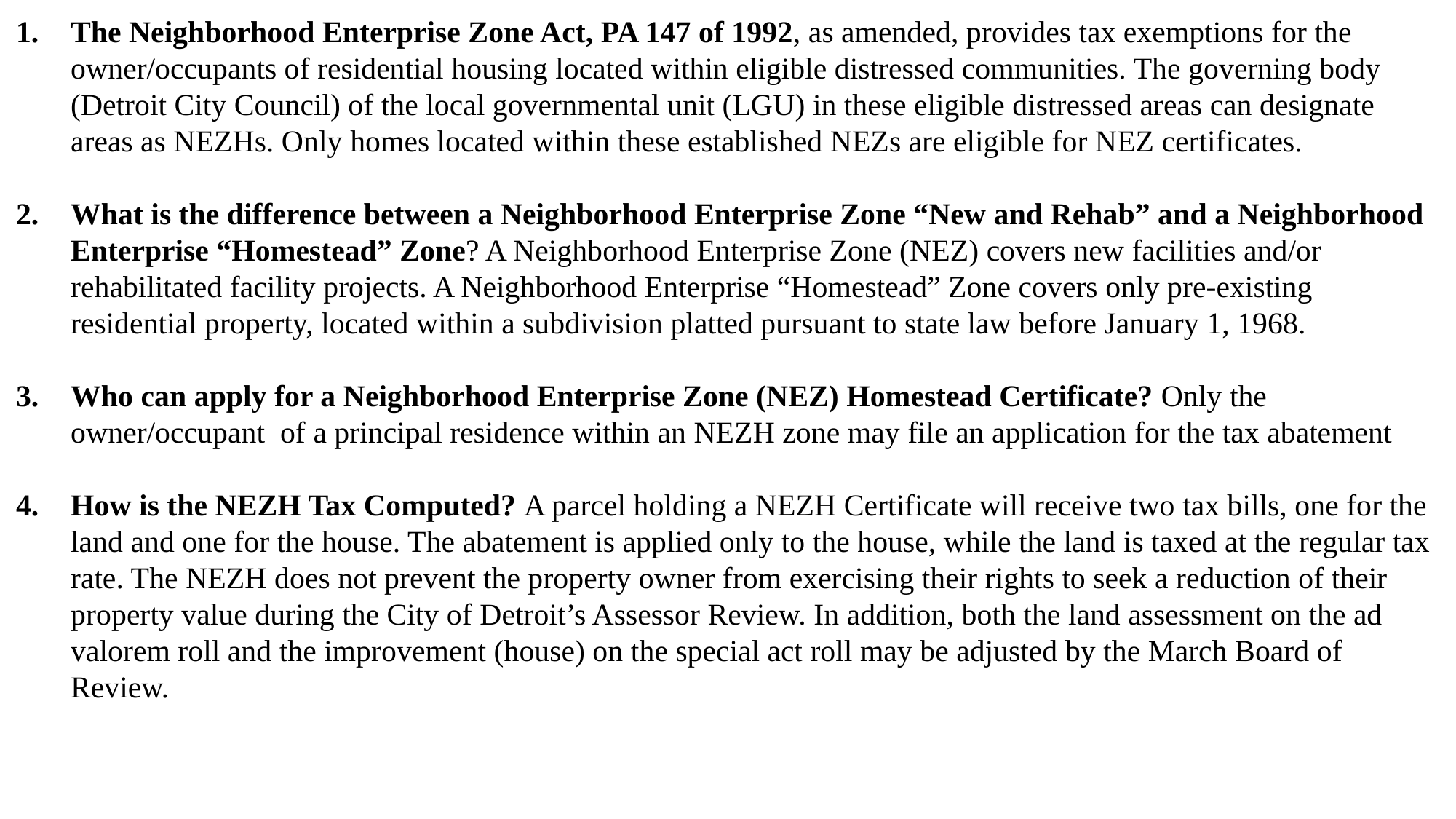

The Neighborhood Enterprise Zone Act, PA 147 of 1992, as amended, provides tax exemptions for the owner/occupants of residential housing located within eligible distressed communities. The governing body (Detroit City Council) of the local governmental unit (LGU) in these eligible distressed areas can designate areas as NEZHs. Only homes located within these established NEZs are eligible for NEZ certificates.

What is the difference between a Neighborhood Enterprise Zone “New and Rehab” and a Neighborhood Enterprise “Homestead” Zone? A Neighborhood Enterprise Zone (NEZ) covers new facilities and/or rehabilitated facility projects. A Neighborhood Enterprise “Homestead” Zone covers only pre-existing residential property, located within a subdivision platted pursuant to state law before January 1, 1968.

Who can apply for a Neighborhood Enterprise Zone (NEZ) Homestead Certificate? Only the owner/occupant  of a principal residence within an NEZH zone may file an application for the tax abatement

How is the NEZH Tax Computed? A parcel holding a NEZH Certificate will receive two tax bills, one for the land and one for the house. The abatement is applied only to the house, while the land is taxed at the regular tax rate. The NEZH does not prevent the property owner from exercising their rights to seek a reduction of their property value during the City of Detroit’s Assessor Review. In addition, both the land assessment on the ad valorem roll and the improvement (house) on the special act roll may be adjusted by the March Board of Review.